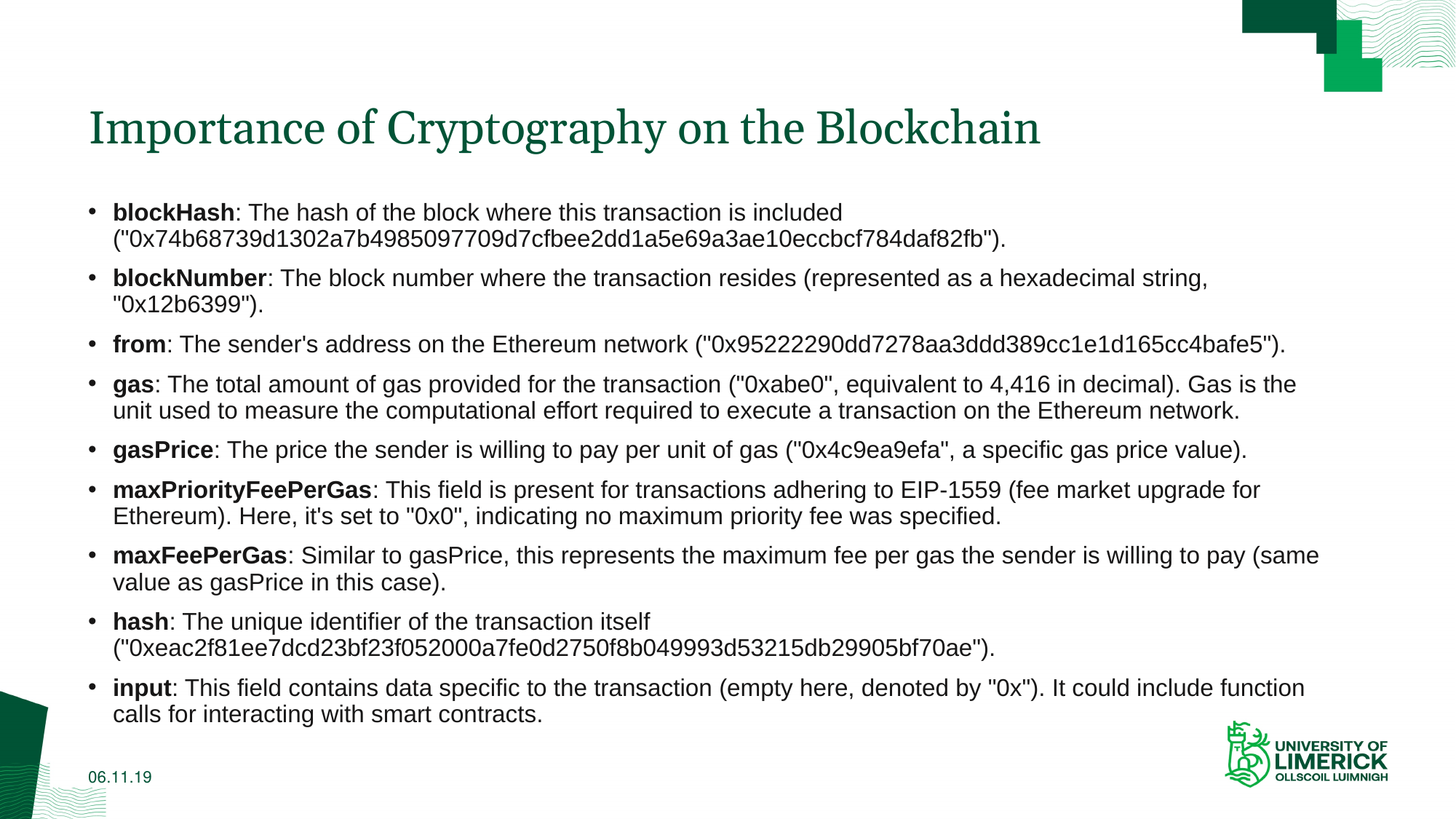

# Importance of Cryptography on the Blockchain
blockHash: The hash of the block where this transaction is included ("0x74b68739d1302a7b4985097709d7cfbee2dd1a5e69a3ae10eccbcf784daf82fb").
blockNumber: The block number where the transaction resides (represented as a hexadecimal string, "0x12b6399").
from: The sender's address on the Ethereum network ("0x95222290dd7278aa3ddd389cc1e1d165cc4bafe5").
gas: The total amount of gas provided for the transaction ("0xabe0", equivalent to 4,416 in decimal). Gas is the unit used to measure the computational effort required to execute a transaction on the Ethereum network.
gasPrice: The price the sender is willing to pay per unit of gas ("0x4c9ea9efa", a specific gas price value).
maxPriorityFeePerGas: This field is present for transactions adhering to EIP-1559 (fee market upgrade for Ethereum). Here, it's set to "0x0", indicating no maximum priority fee was specified.
maxFeePerGas: Similar to gasPrice, this represents the maximum fee per gas the sender is willing to pay (same value as gasPrice in this case).
hash: The unique identifier of the transaction itself ("0xeac2f81ee7dcd23bf23f052000a7fe0d2750f8b049993d53215db29905bf70ae").
input: This field contains data specific to the transaction (empty here, denoted by "0x"). It could include function calls for interacting with smart contracts.
06.11.19